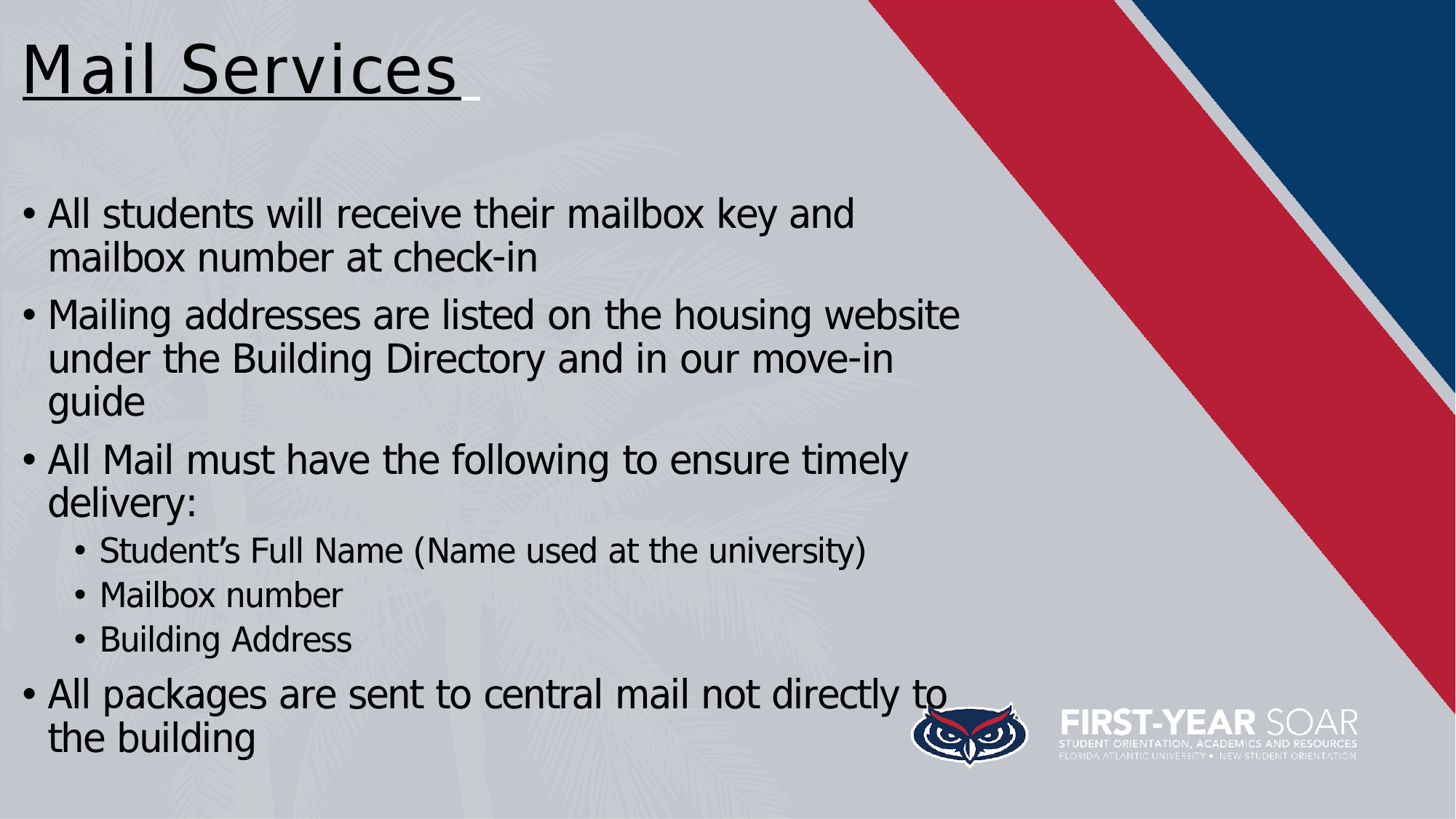

Mail Services
All students will receive their mailbox key and mailbox number at check-in
Mailing addresses are listed on the housing website under the Building Directory and in our move-in guide
All Mail must have the following to ensure timely delivery:
Student’s Full Name (Name used at the university)
Mailbox number
Building Address
All packages are sent to central mail not directly to the building